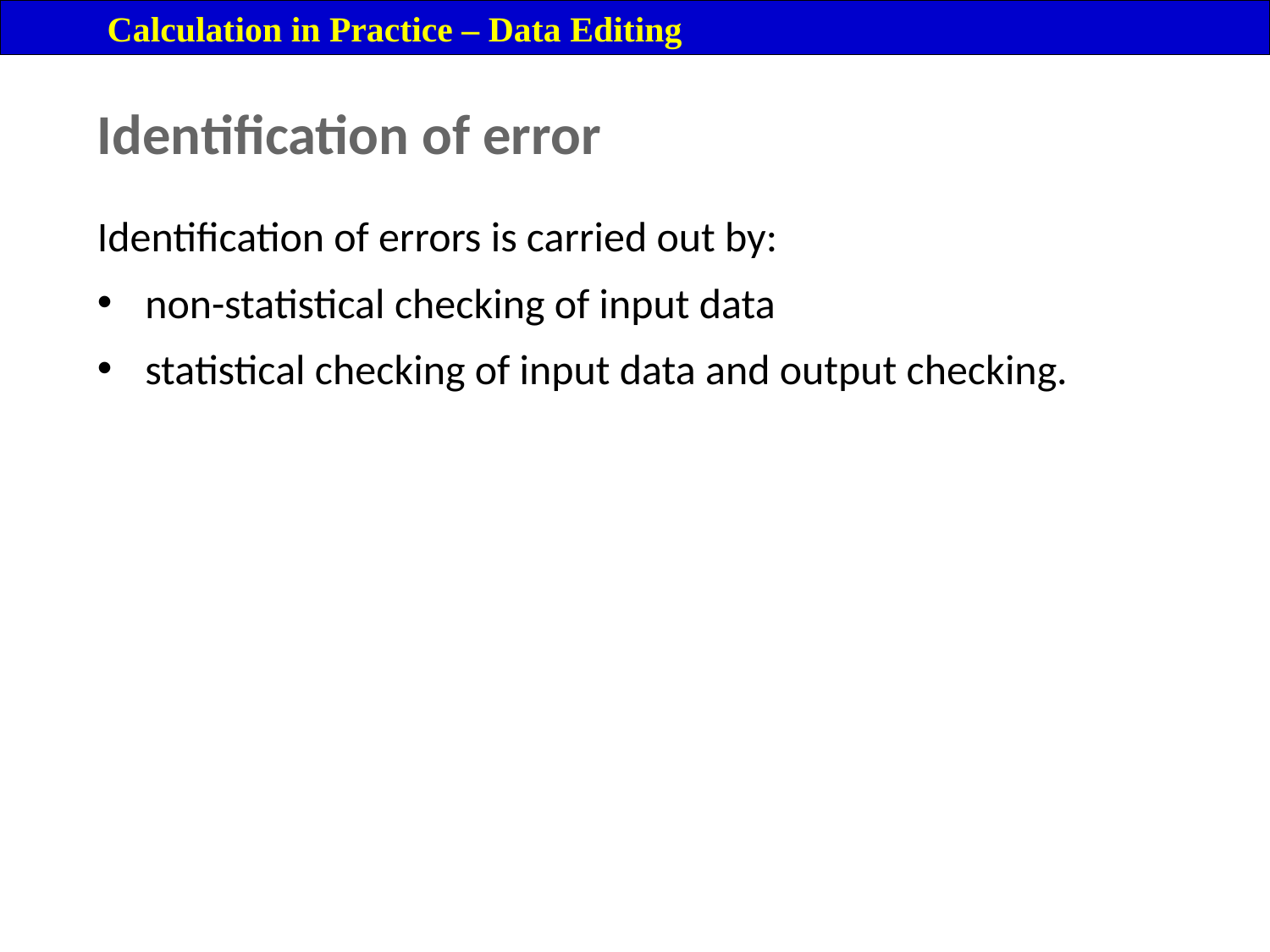

Calculation in Practice – Data Editing
Identification of error
Identification of errors is carried out by:
non-statistical checking of input data
statistical checking of input data and output checking.